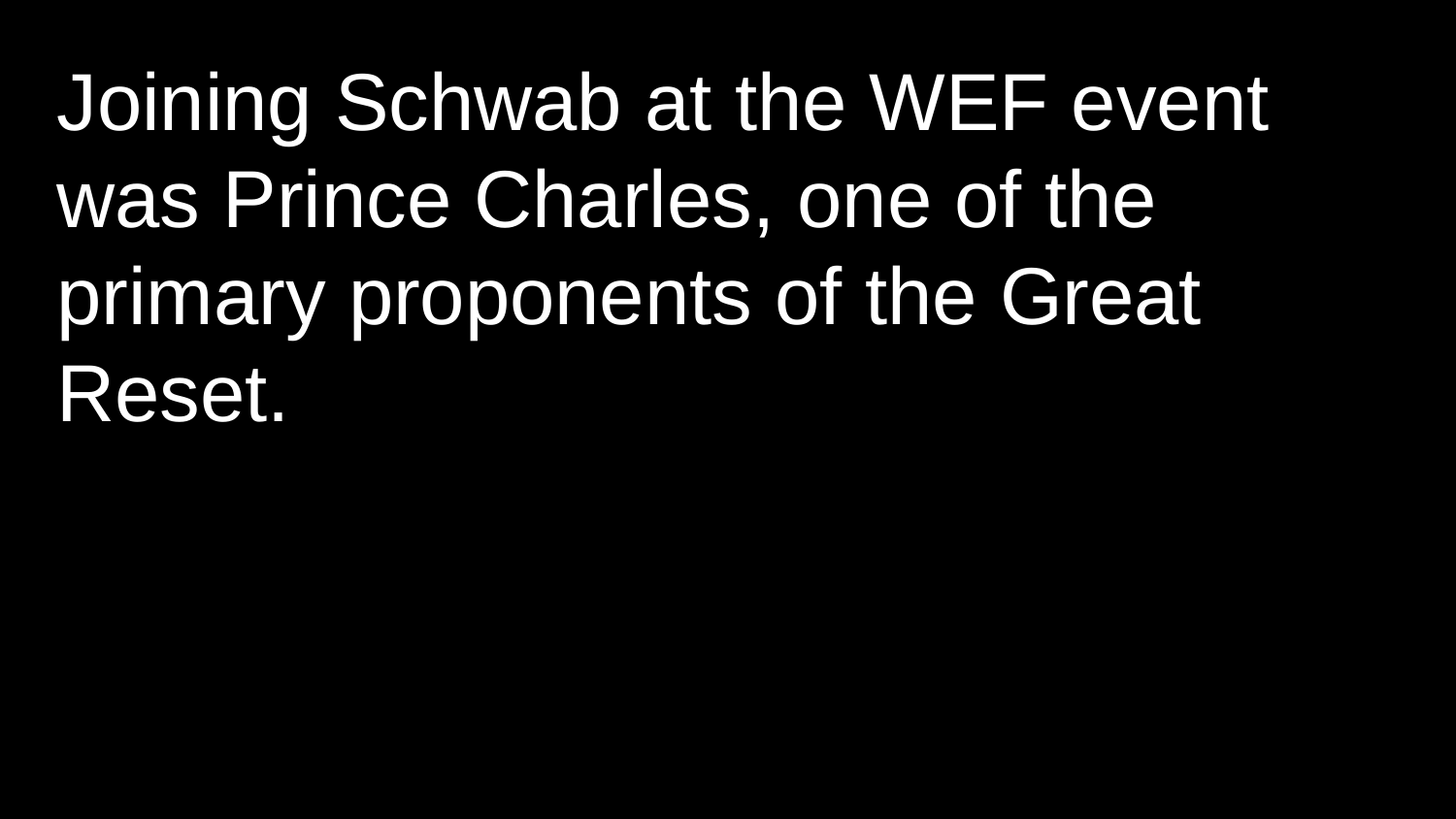

Joining Schwab at the WEF event was Prince Charles, one of the primary proponents of the Great Reset.